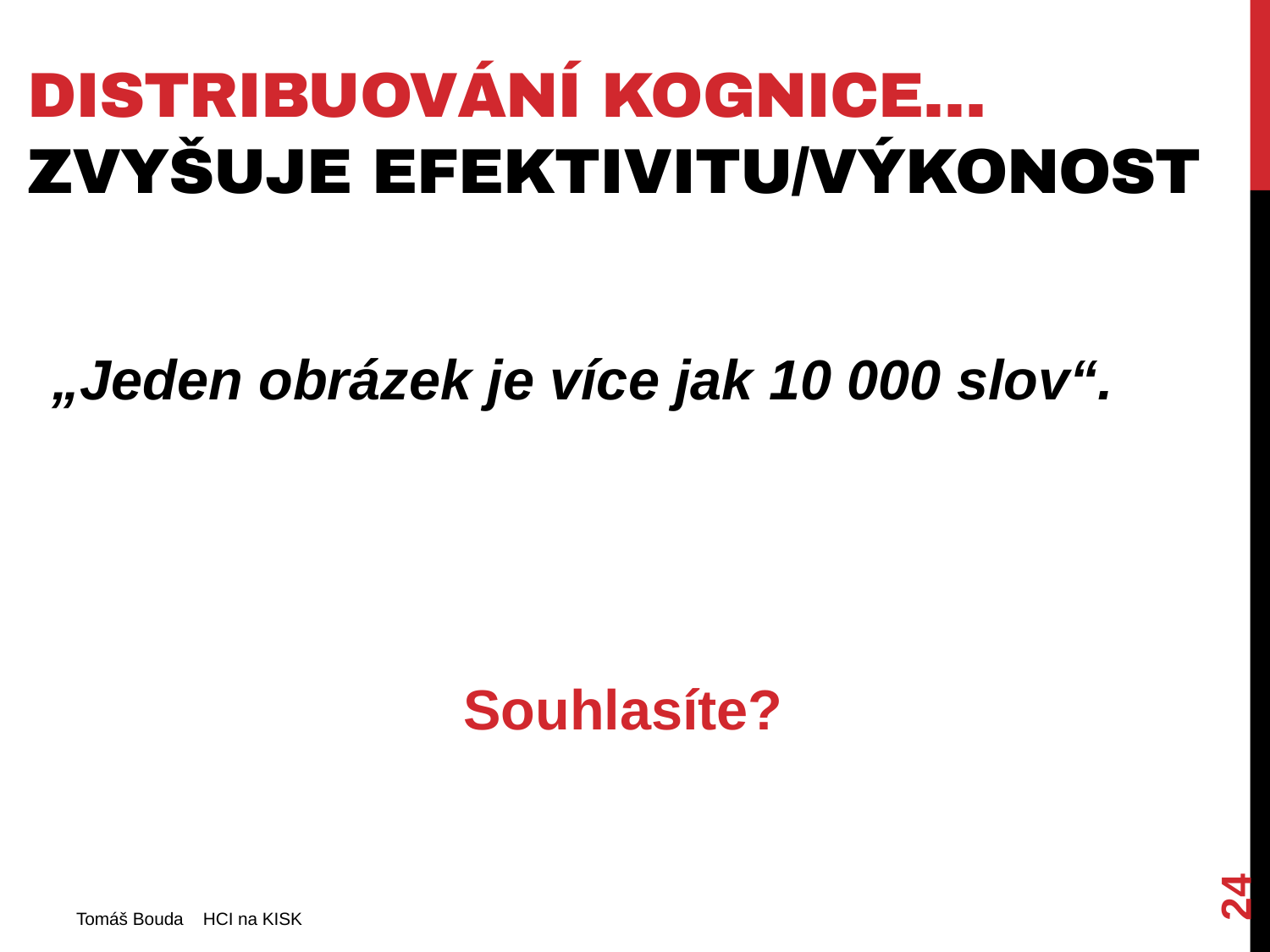

# Distribuování kognice… Zvyšuje efektivitu/výkonost

„Jeden obrázek je více jak 10 000 slov“.

Souhlasíte?

24
Tomáš Bouda    HCI na KISK